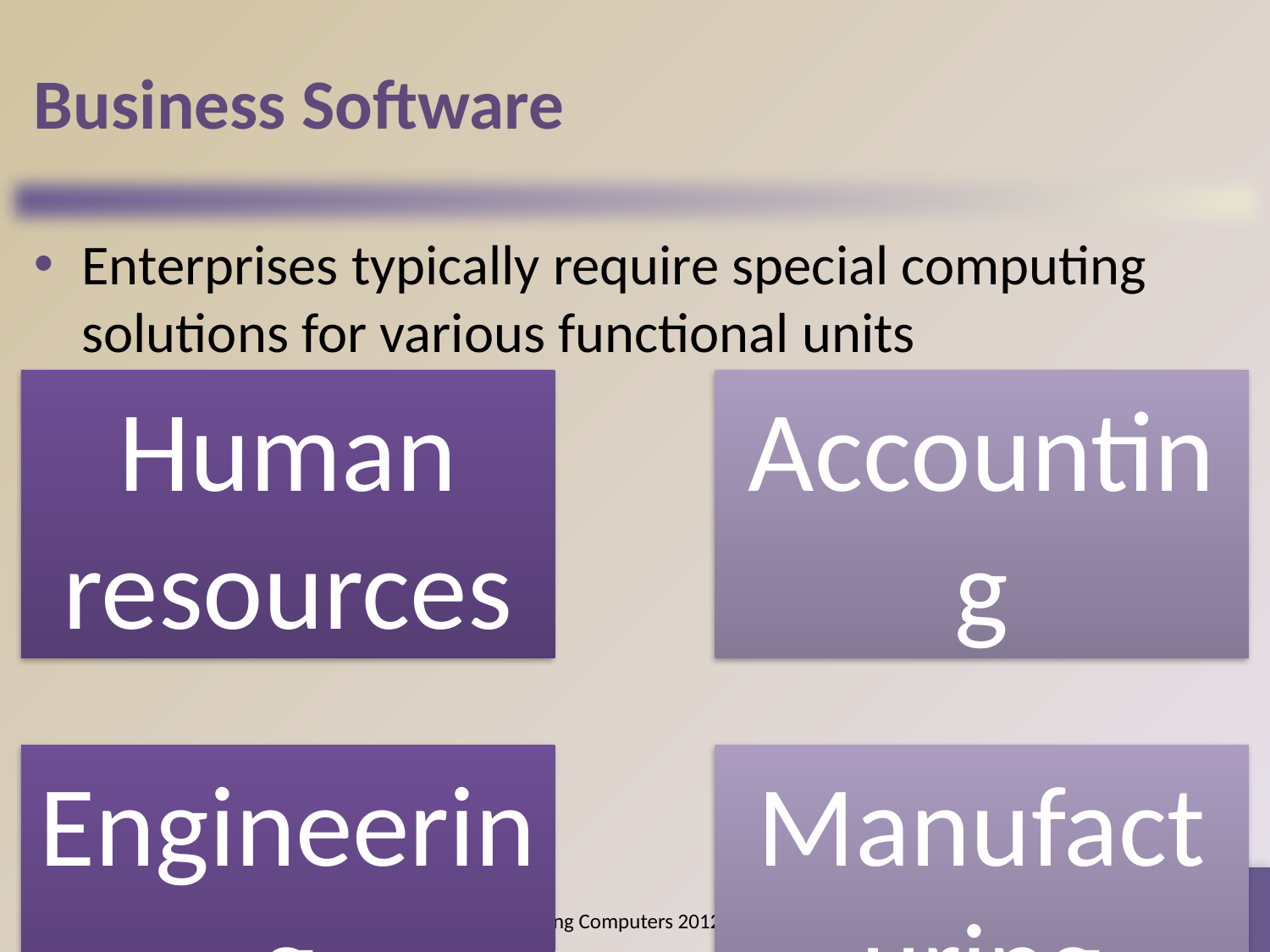

# Business Software
Enterprises typically require special computing solutions for various functional units
Human resources
Accounting
25
Page 159
Discovering Computers 2012: Chapter 6